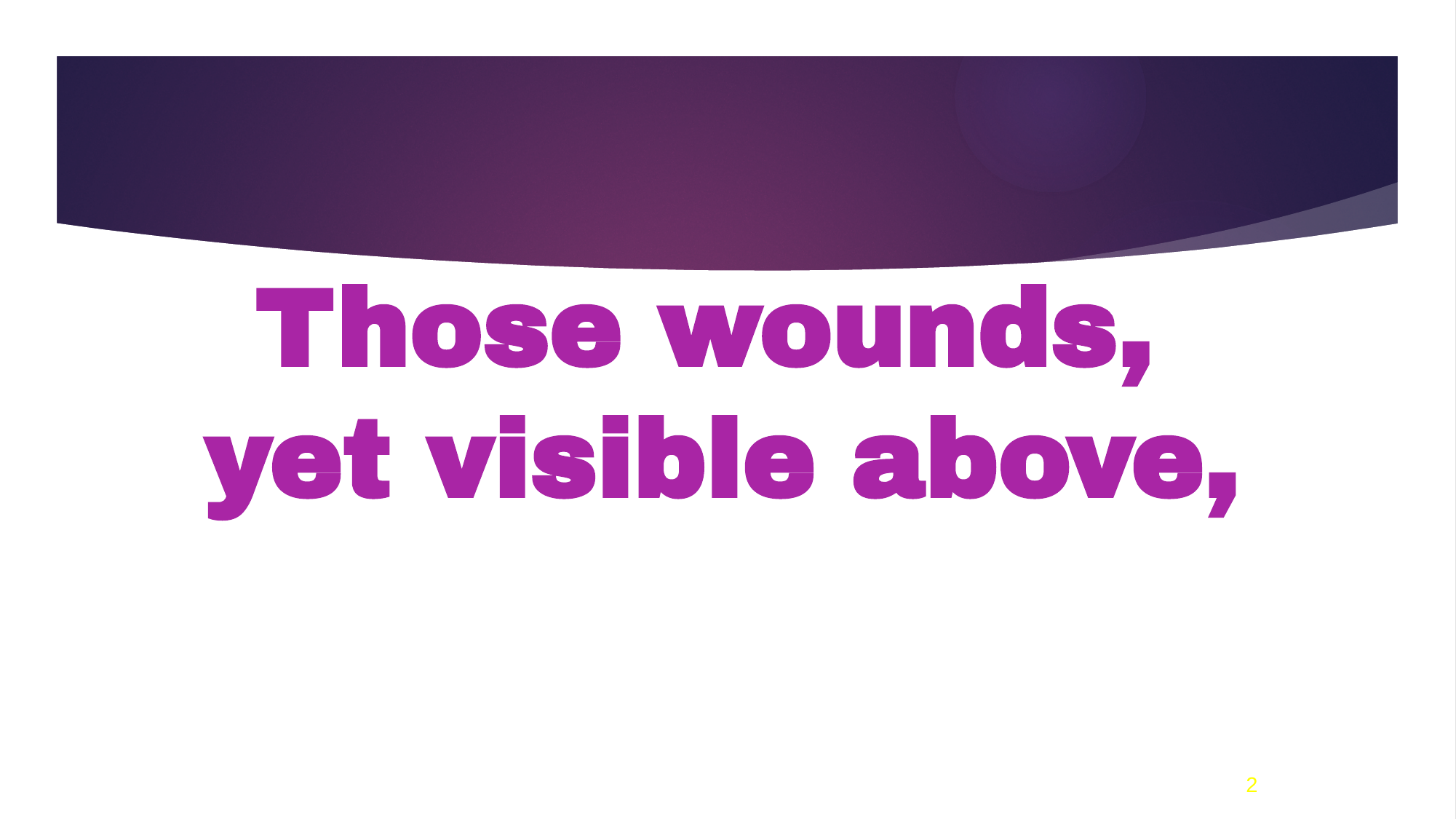

# Those wounds, yet visible above,
2